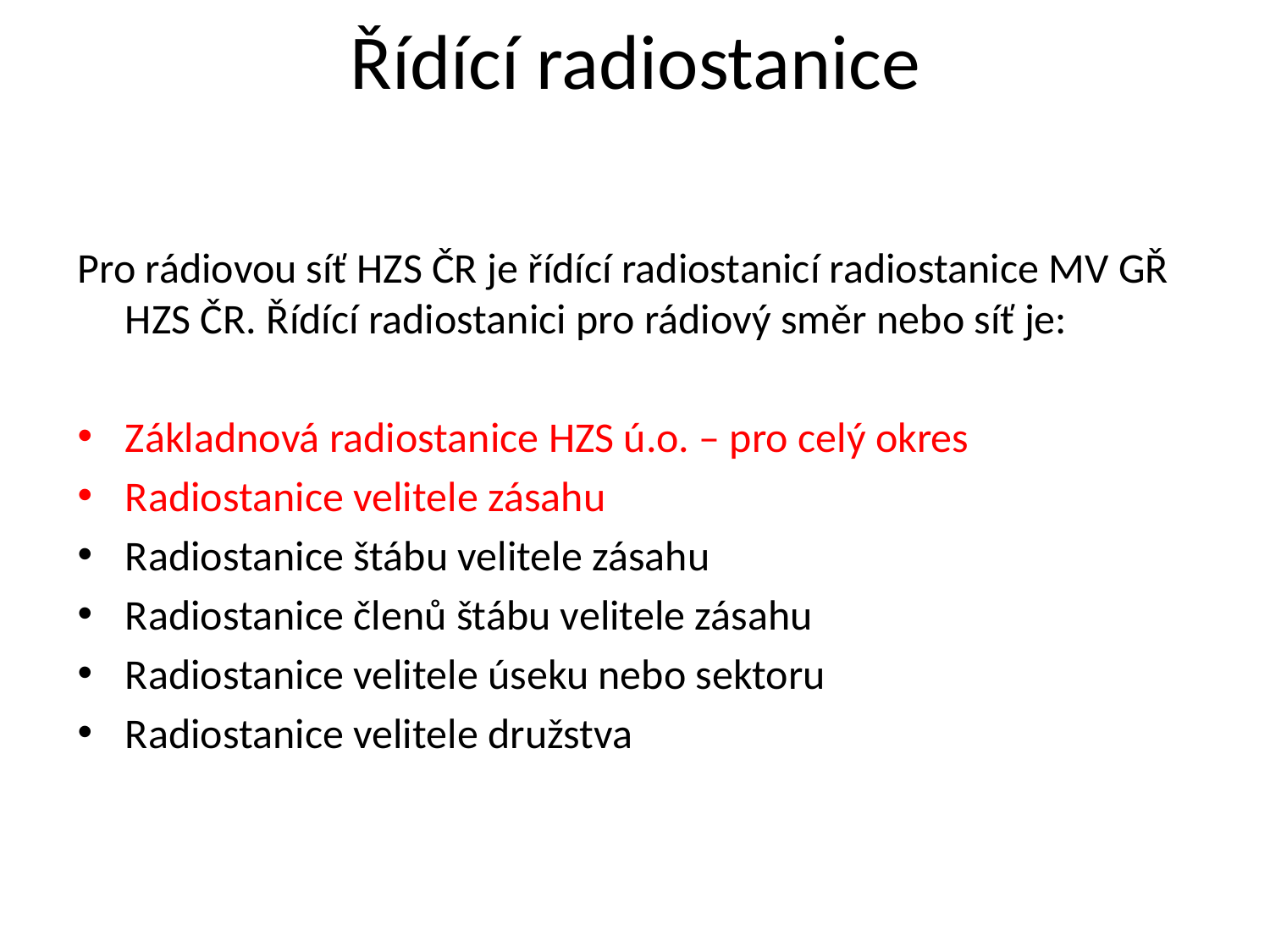

# Řídící radiostanice

Pro rádiovou síť HZS ČR je řídící radiostanicí radiostanice MV GŘ HZS ČR. Řídící radiostanici pro rádiový směr nebo síť je:

Základnová radiostanice HZS ú.o. – pro celý okres
Radiostanice velitele zásahu
Radiostanice štábu velitele zásahu
Radiostanice členů štábu velitele zásahu
Radiostanice velitele úseku nebo sektoru
Radiostanice velitele družstva